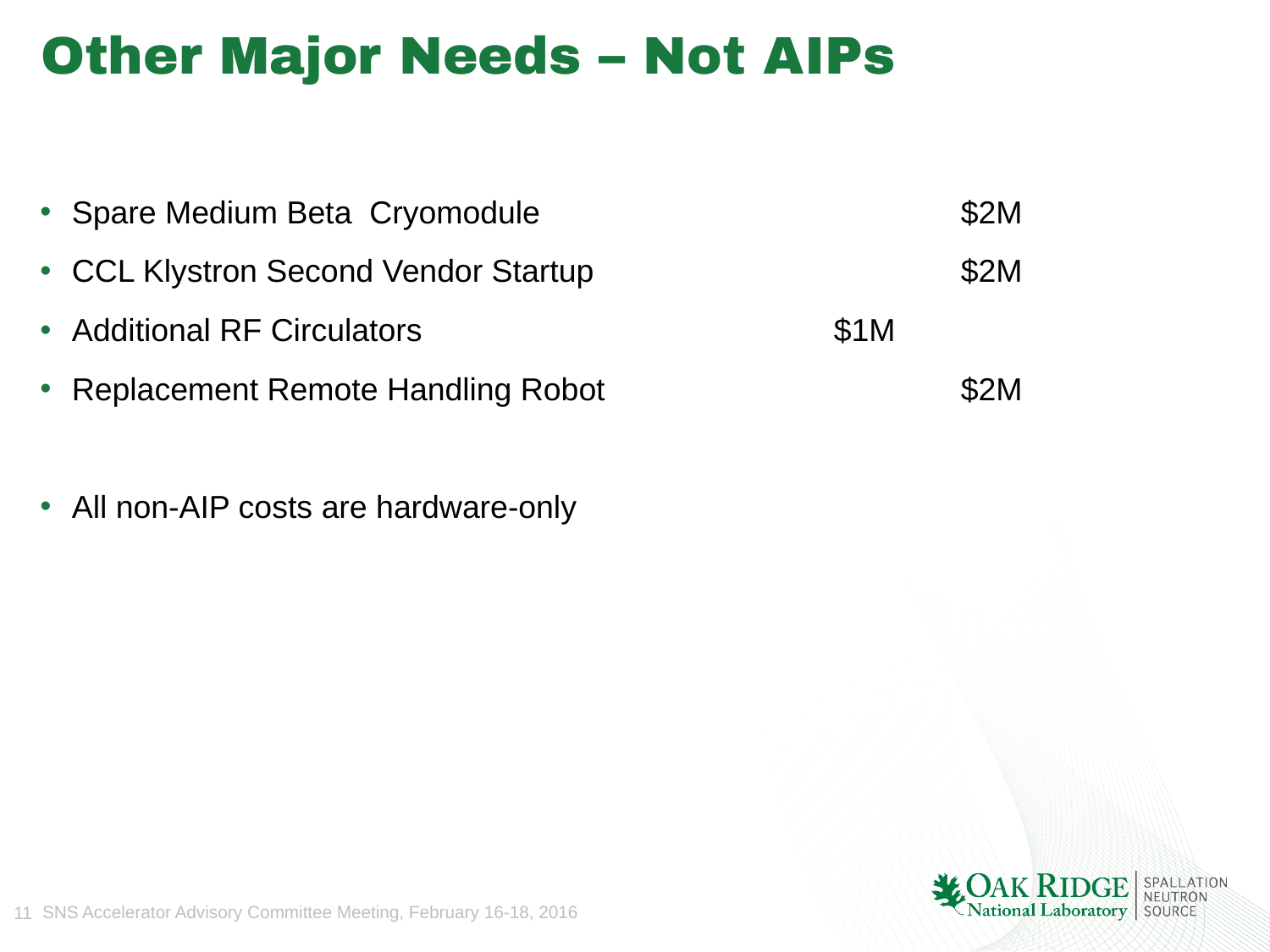

# Other Major Needs – Not AIPs
Spare Medium Beta  Cryomodule				$2M
CCL Klystron Second Vendor Startup			$2M
Additional RF Circulators				$1M
Replacement Remote Handling Robot			$2M

All non-AIP costs are hardware-only